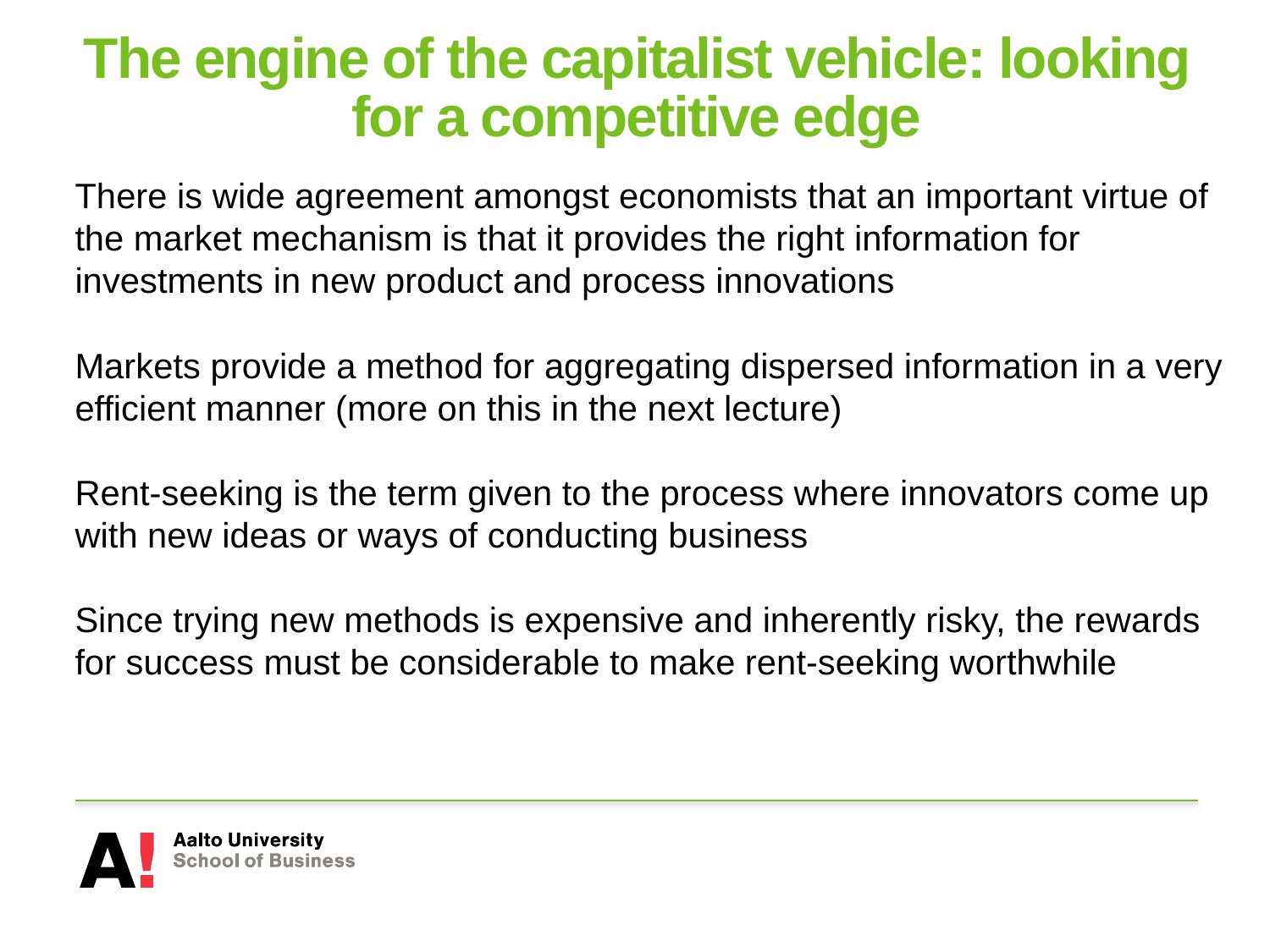

# The engine of the capitalist vehicle: looking for a competitive edge
There is wide agreement amongst economists that an important virtue of the market mechanism is that it provides the right information for investments in new product and process innovations

Markets provide a method for aggregating dispersed information in a very efficient manner (more on this in the next lecture)

Rent-seeking is the term given to the process where innovators come up with new ideas or ways of conducting business

Since trying new methods is expensive and inherently risky, the rewards for success must be considerable to make rent-seeking worthwhile